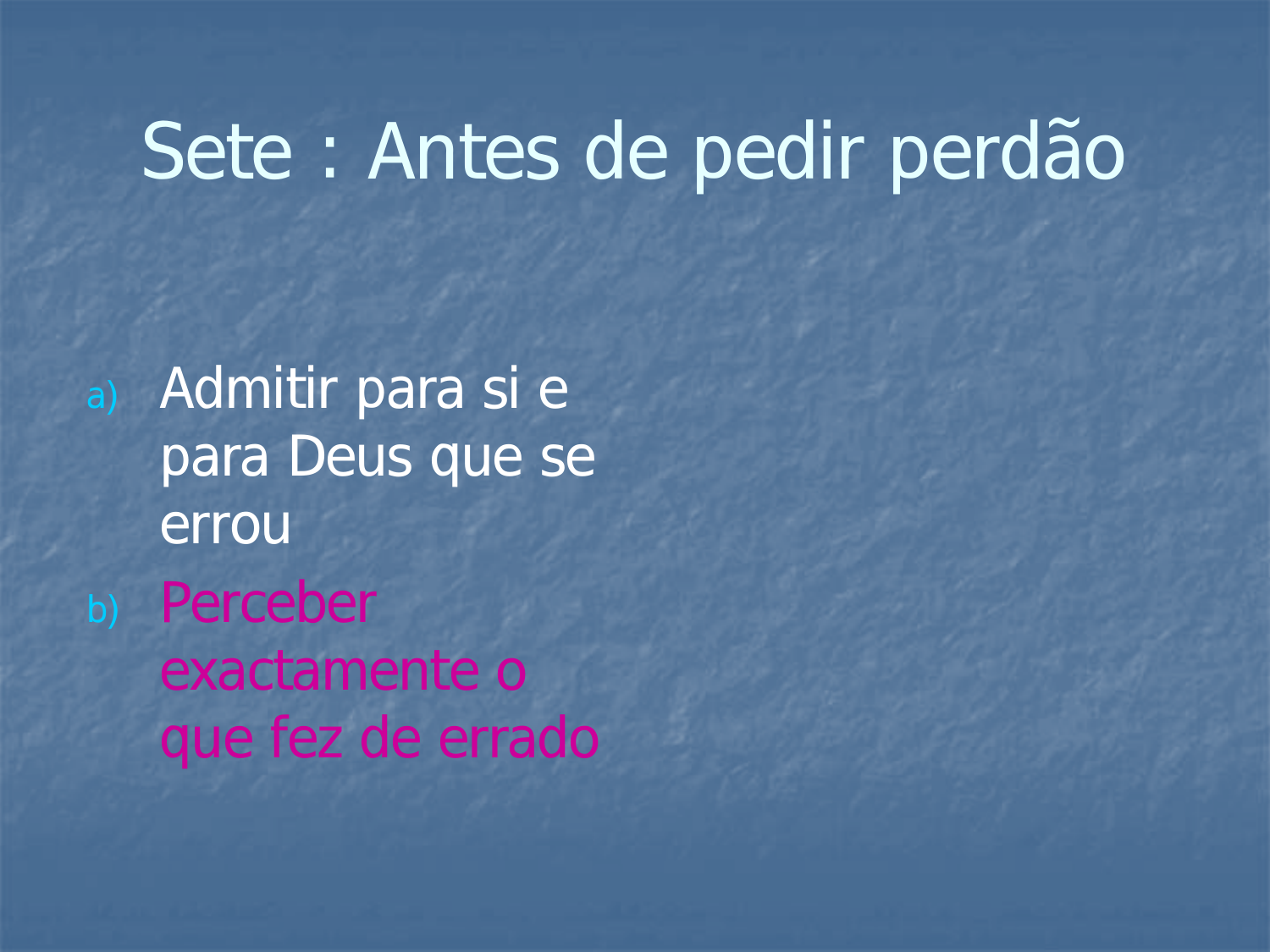

# Sete : Antes de pedir perdão
Admitir para si e para Deus que se errou
Perceber exactamente o que fez de errado